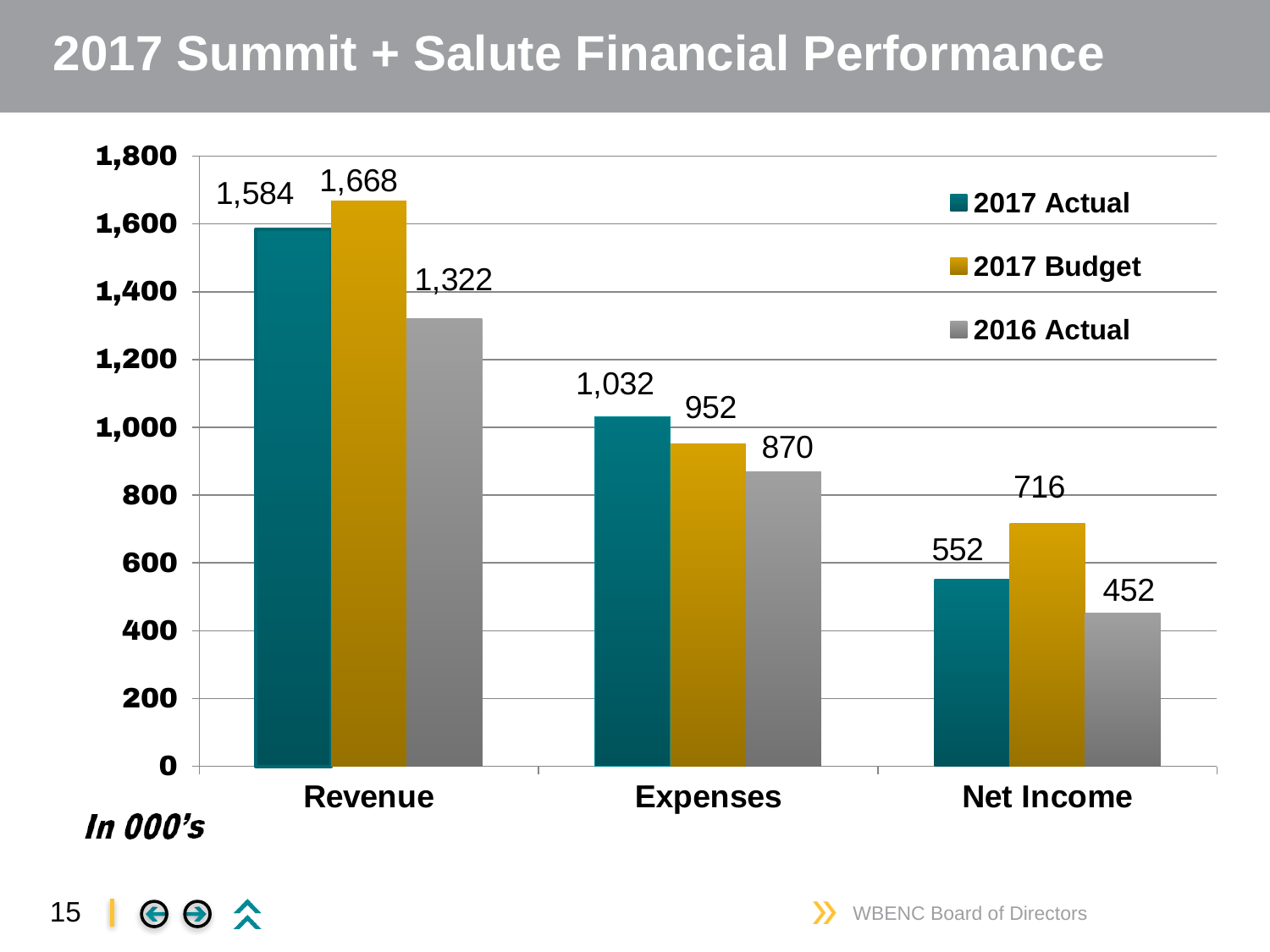

# 2017 Summit + Salute Financial Performance

### Chart

| Category | 2017 Actual | 2017 Budget | 2016 Actual |
|---|---|---|---|
| Revenue | 1584.0 | 1668.0 | 1322.0 |
| Expenses | 1032.0 | 952.0 | 870.0 |
| Net Income | 552.0 | 716.0 | 452.0 |